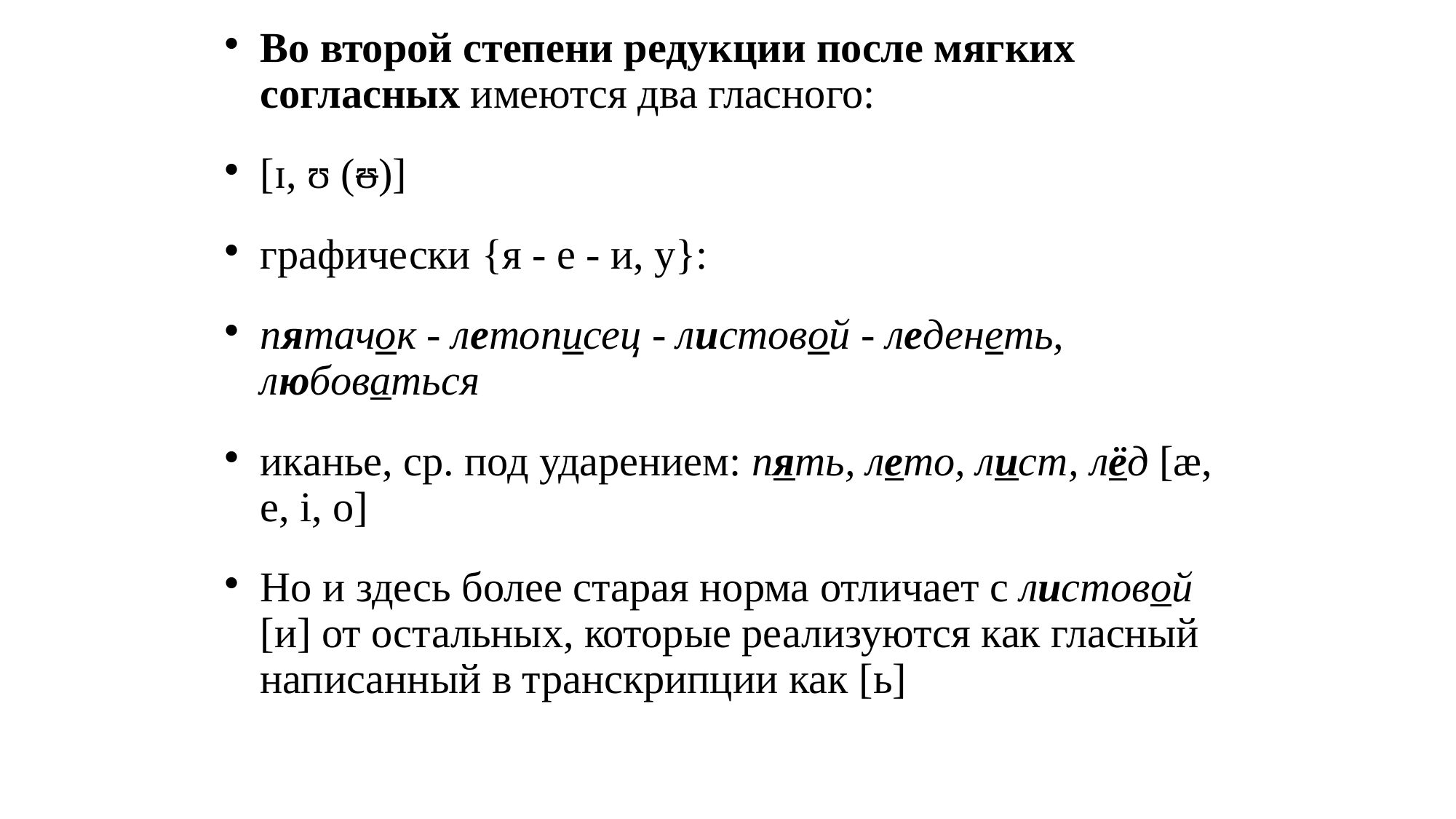

# Во второй степени редукции после мягких согласных имеются два гласного:
[ɪ, ʊ (ʊ)]
графически {я - e - и, у}:
пятачок - летописец - листовой - леденеть, любоваться
иканье, ср. под ударением: пять, лето, лист, лёд [æ, e, i, o]
Но и здесь более старая норма отличает с листовой [и] от остальных, которые реализуются как гласный написанный в транскрипции как [ь]